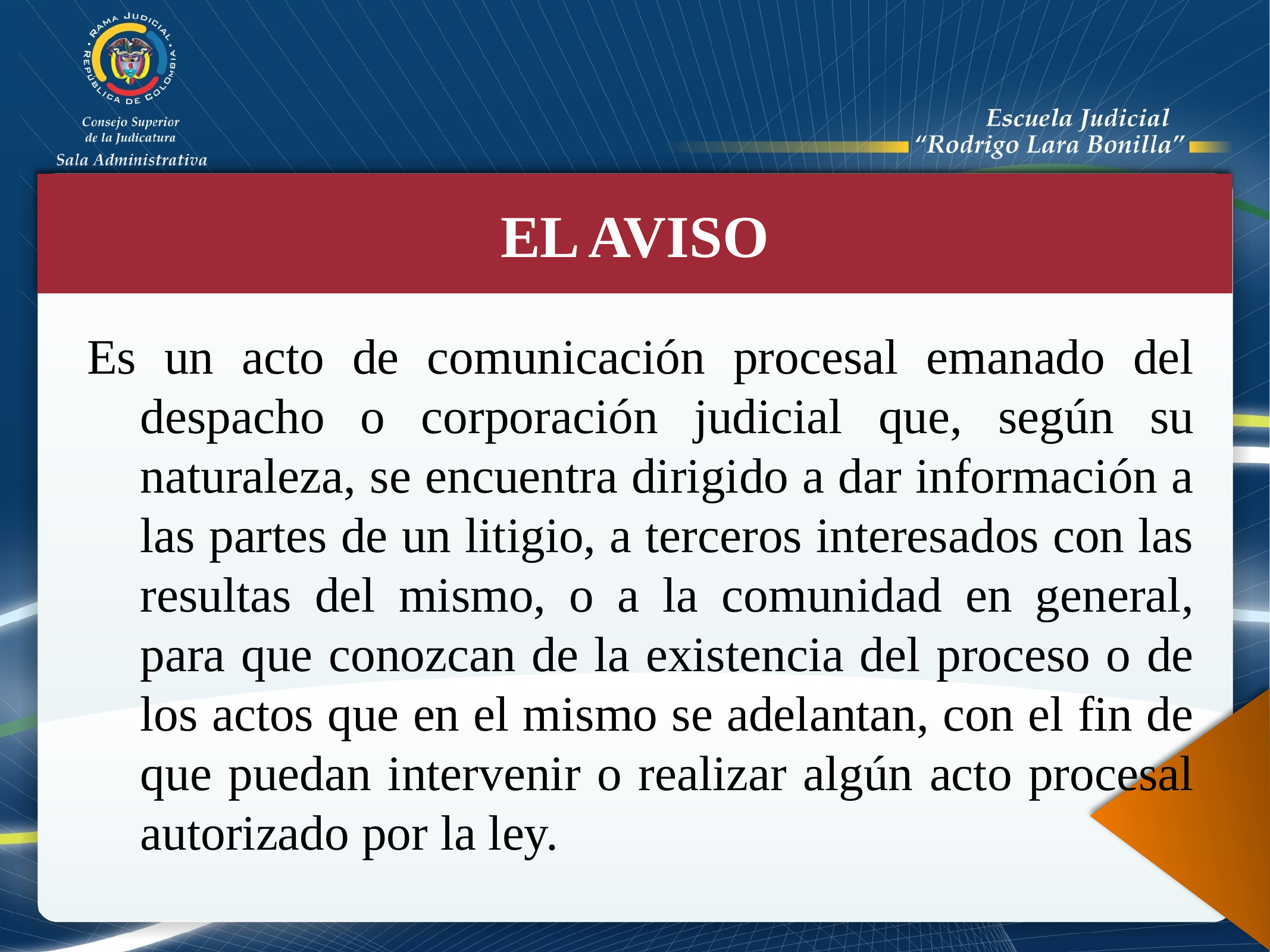

EL AVISO

Es un acto de comunicación procesal emanado del despacho o corporación judicial que, según su naturaleza, se encuentra dirigido a dar información a las partes de un litigio, a terceros interesados con las resultas del mismo, o a la comunidad en general, para que conozcan de la existencia del proceso o de los actos que en el mismo se adelantan, con el fin de que puedan intervenir o realizar algún acto procesal autorizado por la ley.